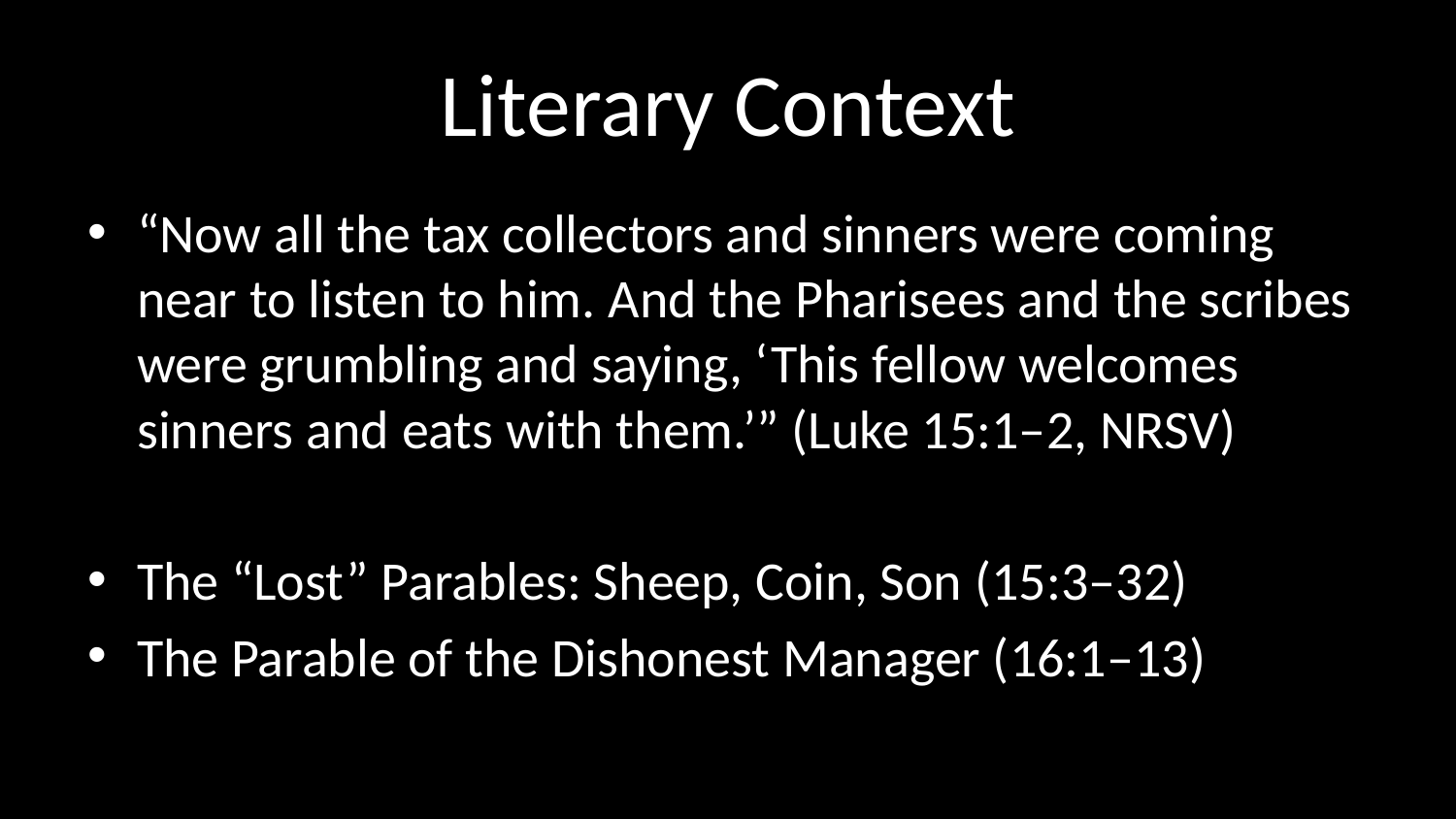

# Literary Context
“Now all the tax collectors and sinners were coming near to listen to him. And the Pharisees and the scribes were grumbling and saying, ‘This fellow welcomes sinners and eats with them.’” (Luke 15:1–2, NRSV)

The “Lost” Parables: Sheep, Coin, Son (15:3–32)
The Parable of the Dishonest Manager (16:1–13)